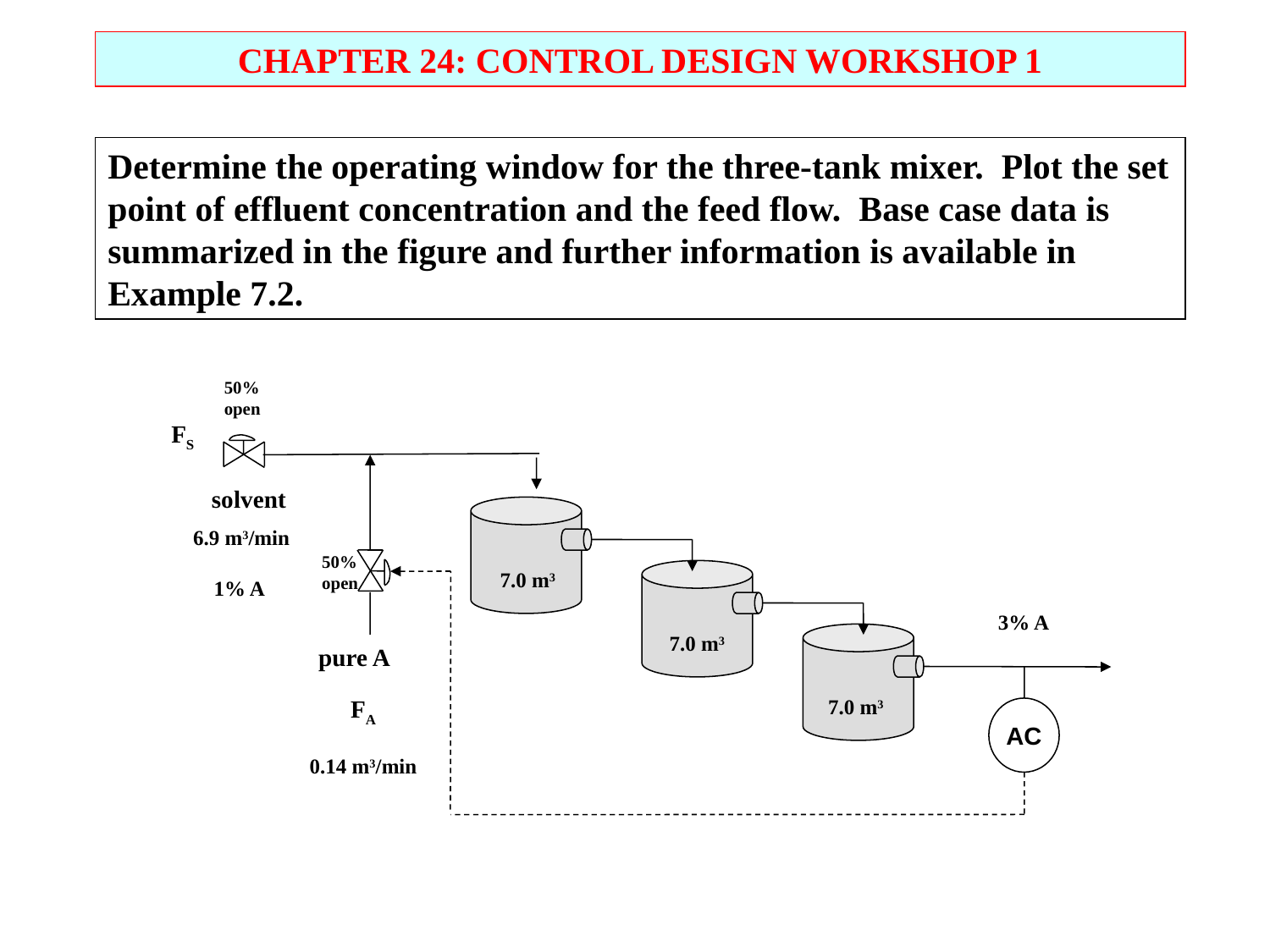

CHAPTER 24: CONTROL DESIGN WORKSHOP 1
Determine the operating window for the three-tank mixer.  Plot the set point of effluent concentration and the feed flow.  Base case data is summarized in the figure and further information is available in Example 7.2.
50%
open
FS

solvent

 pure A

AC

6.9 m3/min

1% A
50%
open
7.0 m3
3% A
7.0 m3
FA

0.14 m3/min
7.0 m3